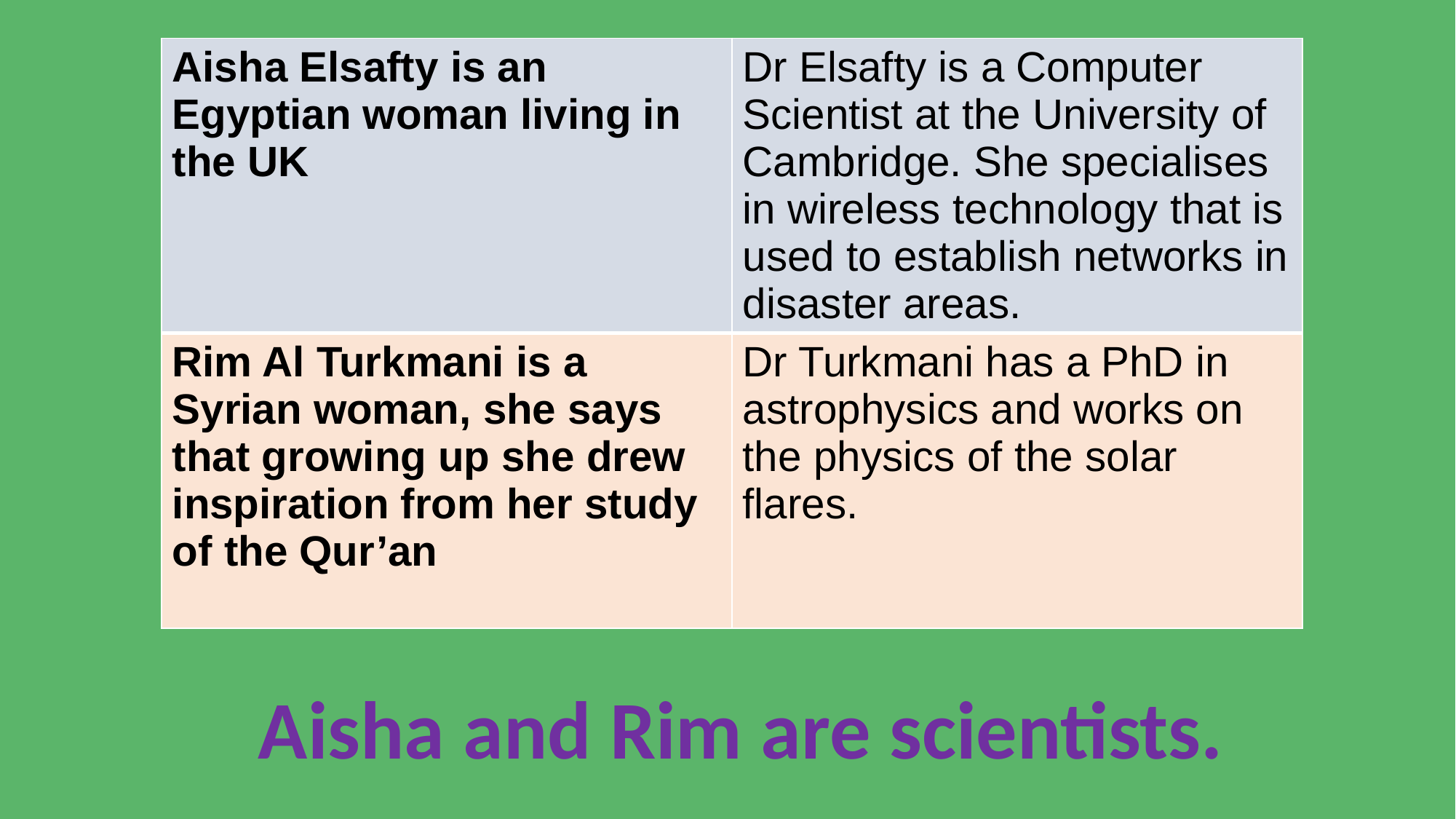

| Aisha Elsafty is an Egyptian woman living in the UK | Dr Elsafty is a Computer Scientist at the University of Cambridge. She specialises in wireless technology that is used to establish networks in disaster areas. |
| --- | --- |
| Rim Al Turkmani is a Syrian woman, she says that growing up she drew inspiration from her study of the Qur’an | Dr Turkmani has a PhD in astrophysics and works on the physics of the solar flares. |
Aisha and Rim are scientists.